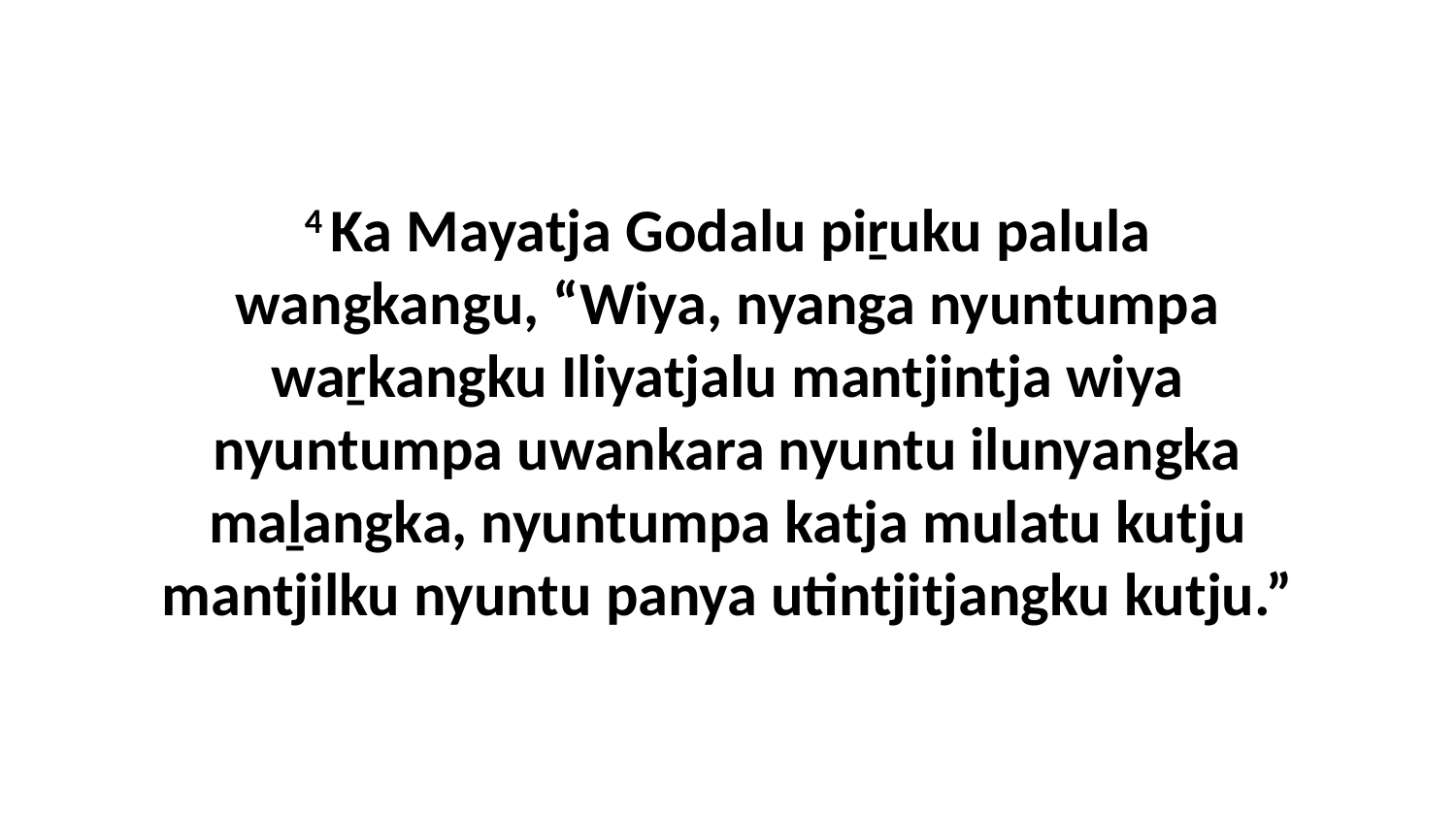

4 Ka Mayatja Godalu piṟuku palula wangkangu, “Wiya, nyanga nyuntumpa waṟkangku Iliyatjalu mantjintja wiya nyuntumpa uwankara nyuntu ilunyangka maḻangka, nyuntumpa katja mulatu kutju mantjilku nyuntu panya utintjitjangku kutju.”